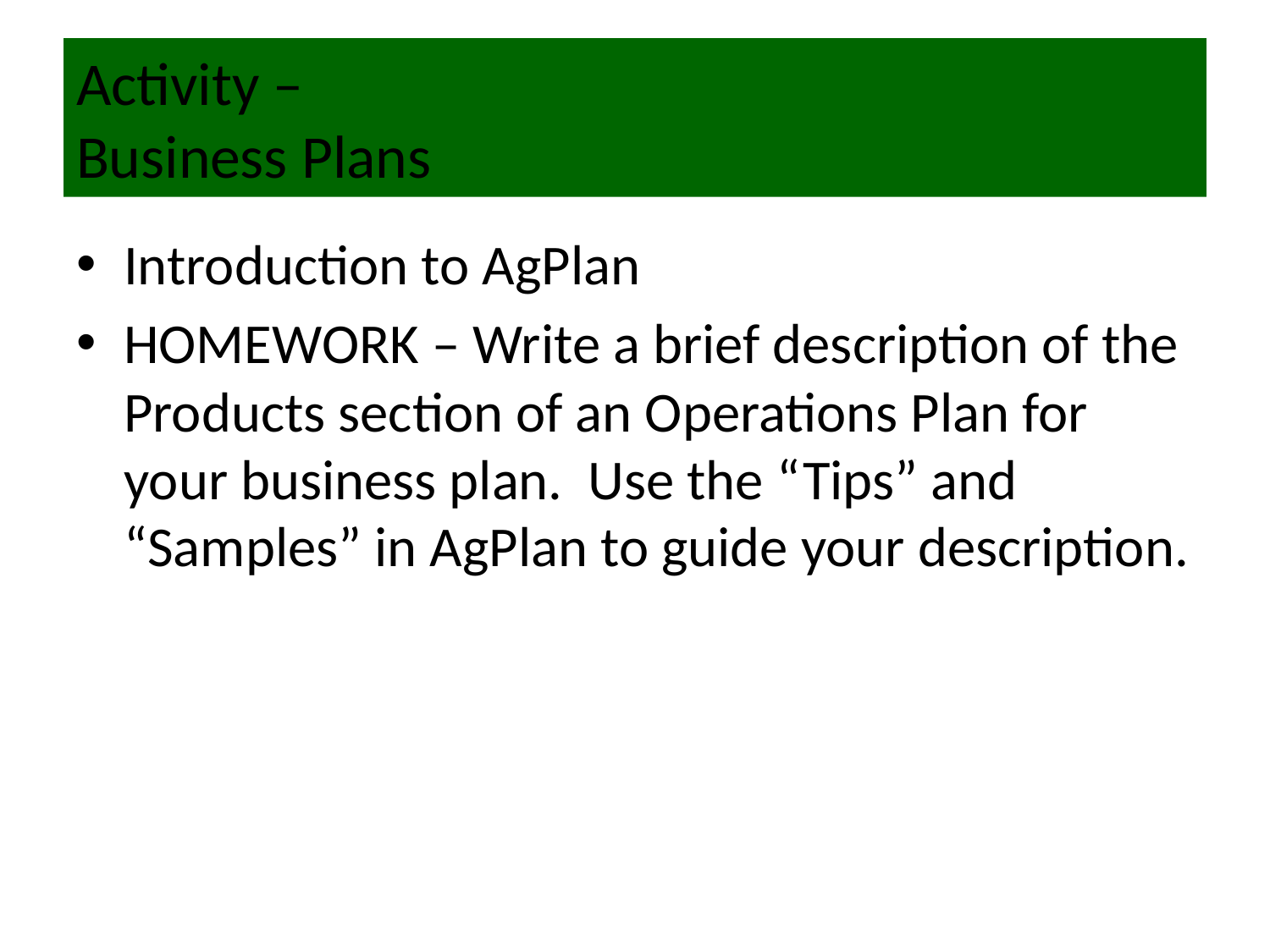

# Activity – Business Plans
Introduction to AgPlan
HOMEWORK – Write a brief description of the Products section of an Operations Plan for your business plan.  Use the “Tips” and “Samples” in AgPlan to guide your description.